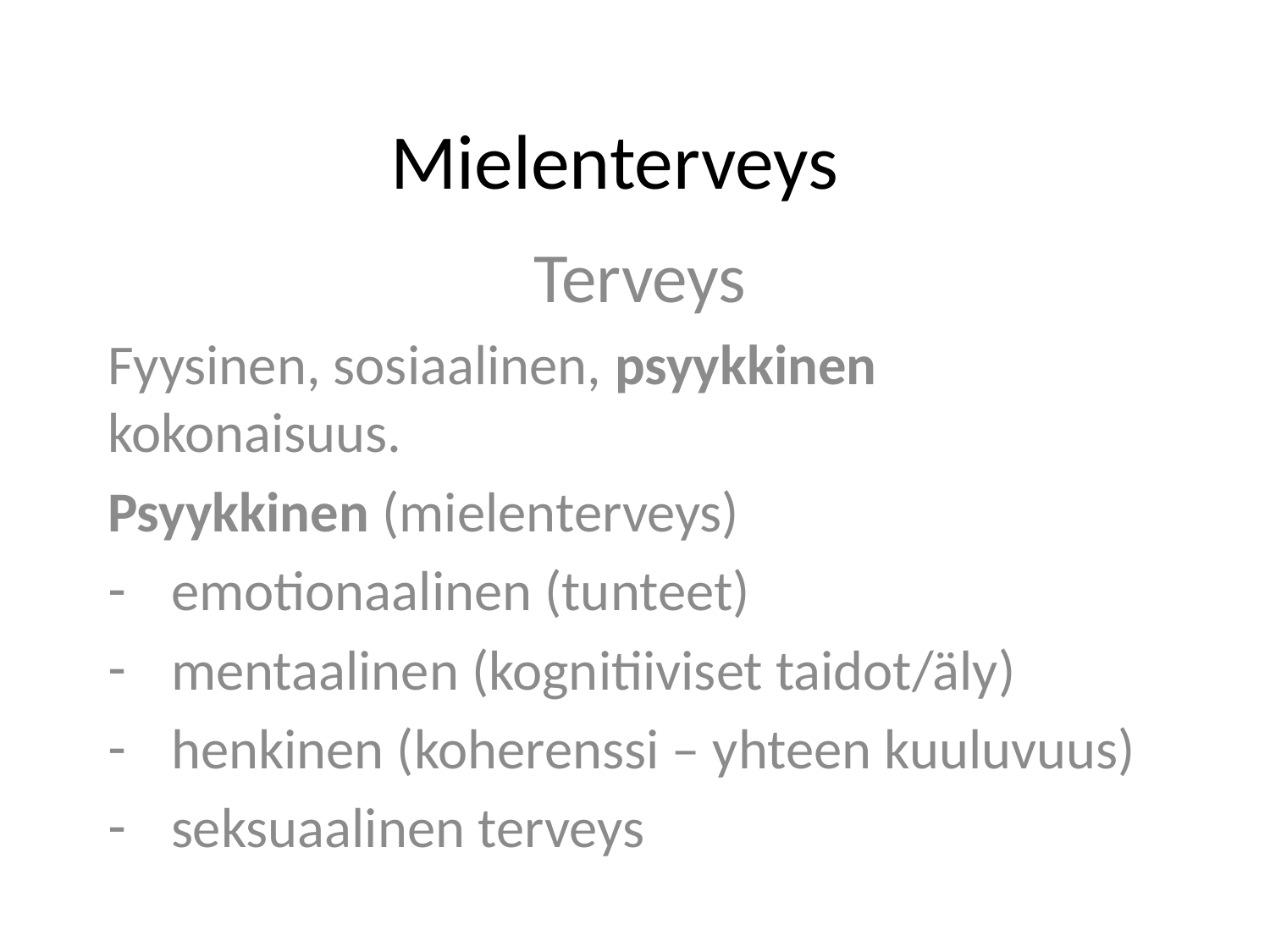

# Mielenterveys
Terveys
Fyysinen, sosiaalinen, psyykkinen kokonaisuus.
Psyykkinen (mielenterveys)
emotionaalinen (tunteet)
mentaalinen (kognitiiviset taidot/äly)
henkinen (koherenssi – yhteen kuuluvuus)
seksuaalinen terveys